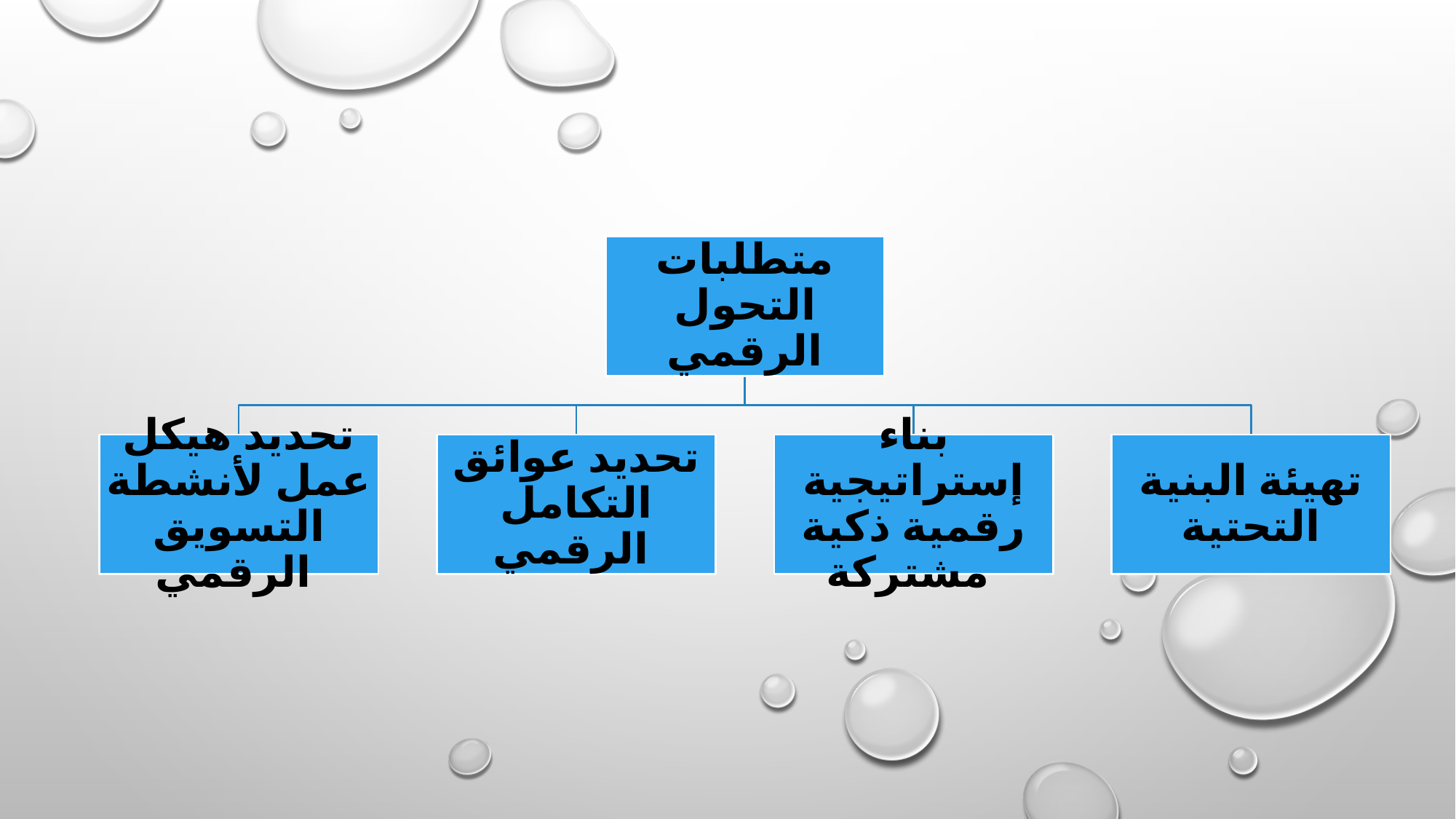

متطلبات التحول الرقمي
تحديد هيكل عمل لأنشطة التسويق الرقمي
تحديد عوائق التكامل الرقمي
بناء إستراتيجية رقمية ذكية مشتركة
تهيئة البنية التحتية